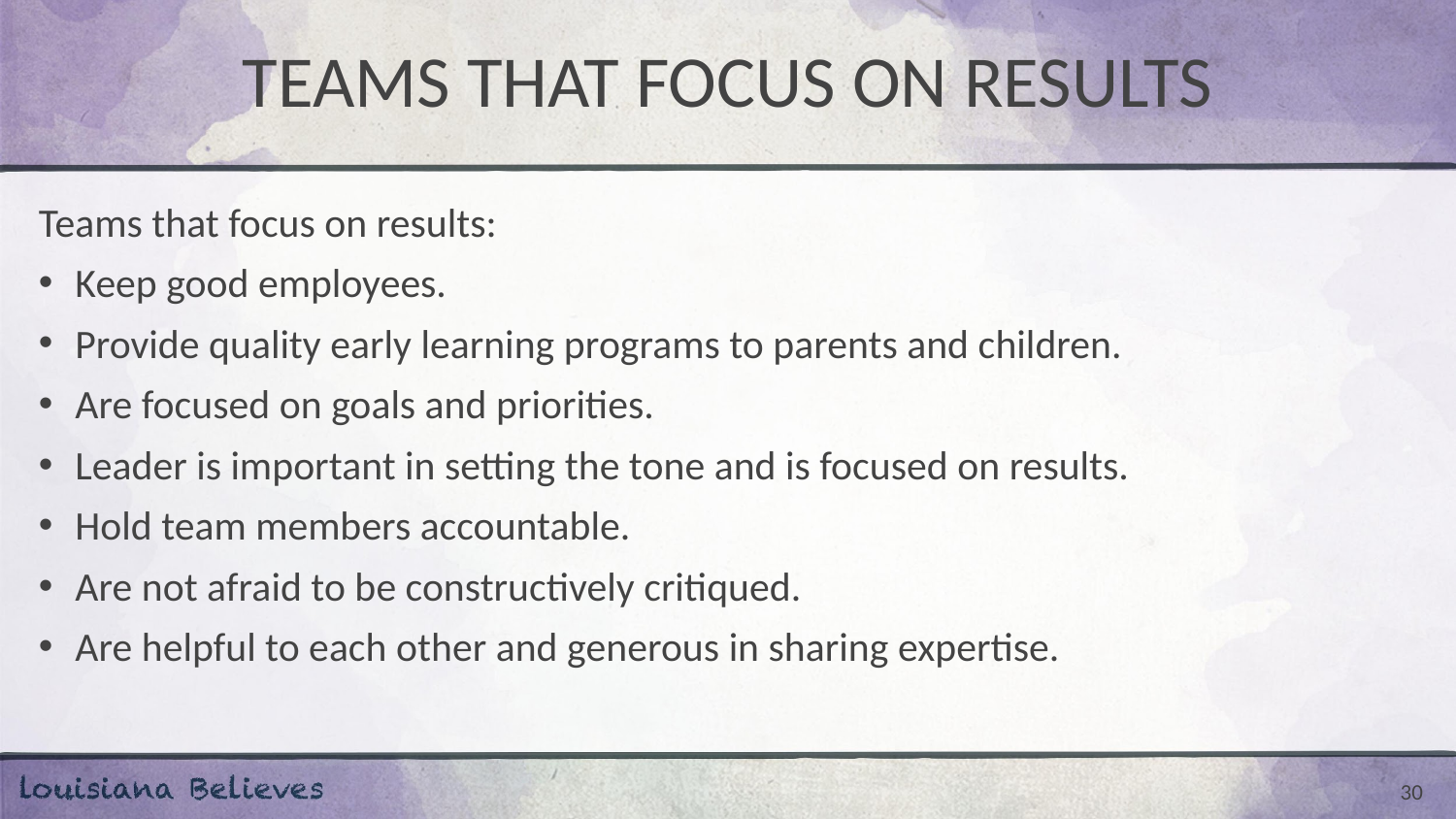

# TEAMS THAT FOCUS ON RESULTS
Teams that focus on results:
Keep good employees.
Provide quality early learning programs to parents and children.
Are focused on goals and priorities.
Leader is important in setting the tone and is focused on results.
Hold team members accountable.
Are not afraid to be constructively critiqued.
Are helpful to each other and generous in sharing expertise.